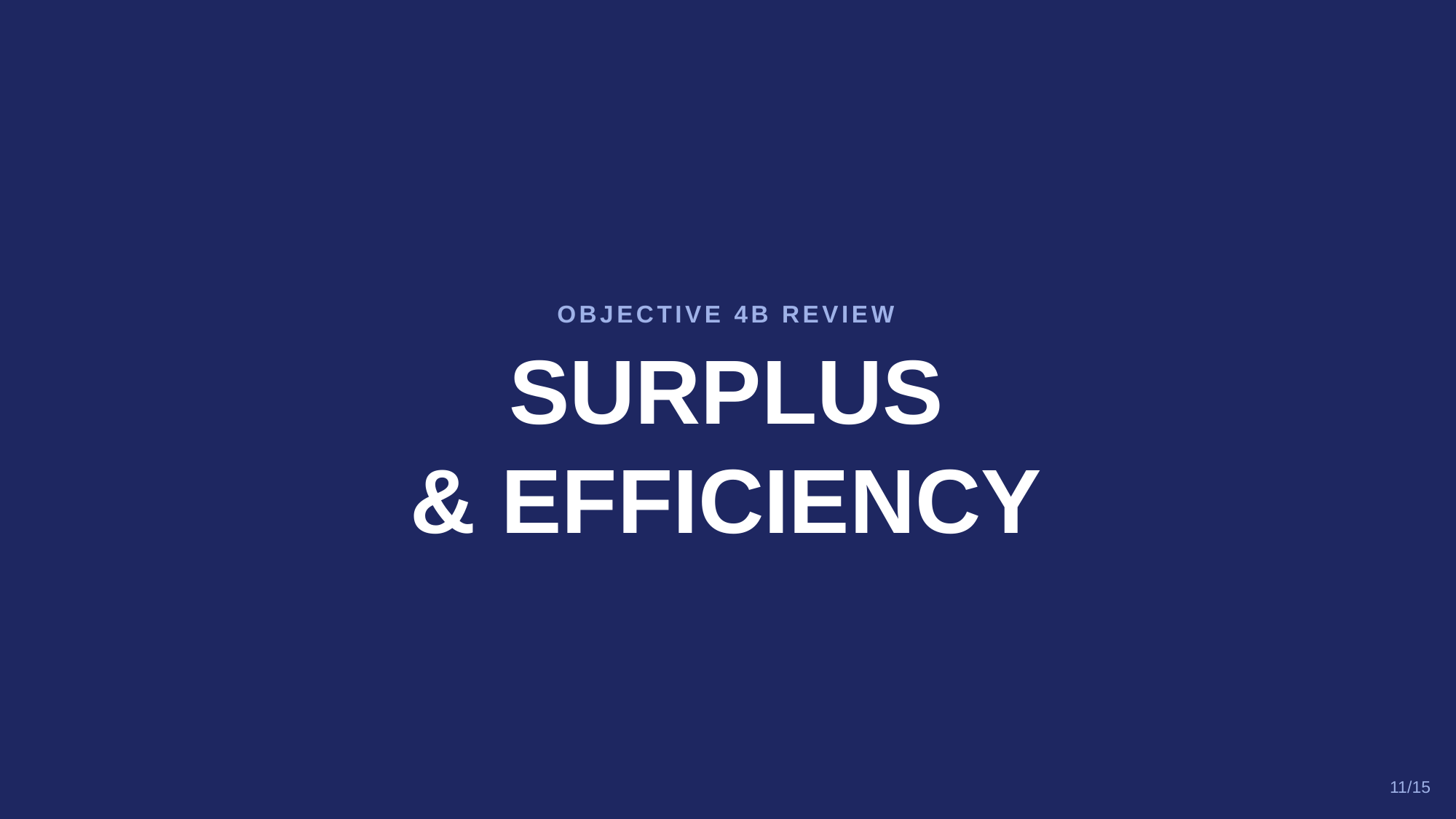

OBJECTIVE 4B REVIEW
SURPLUS
& EFFICIENCY
11/15